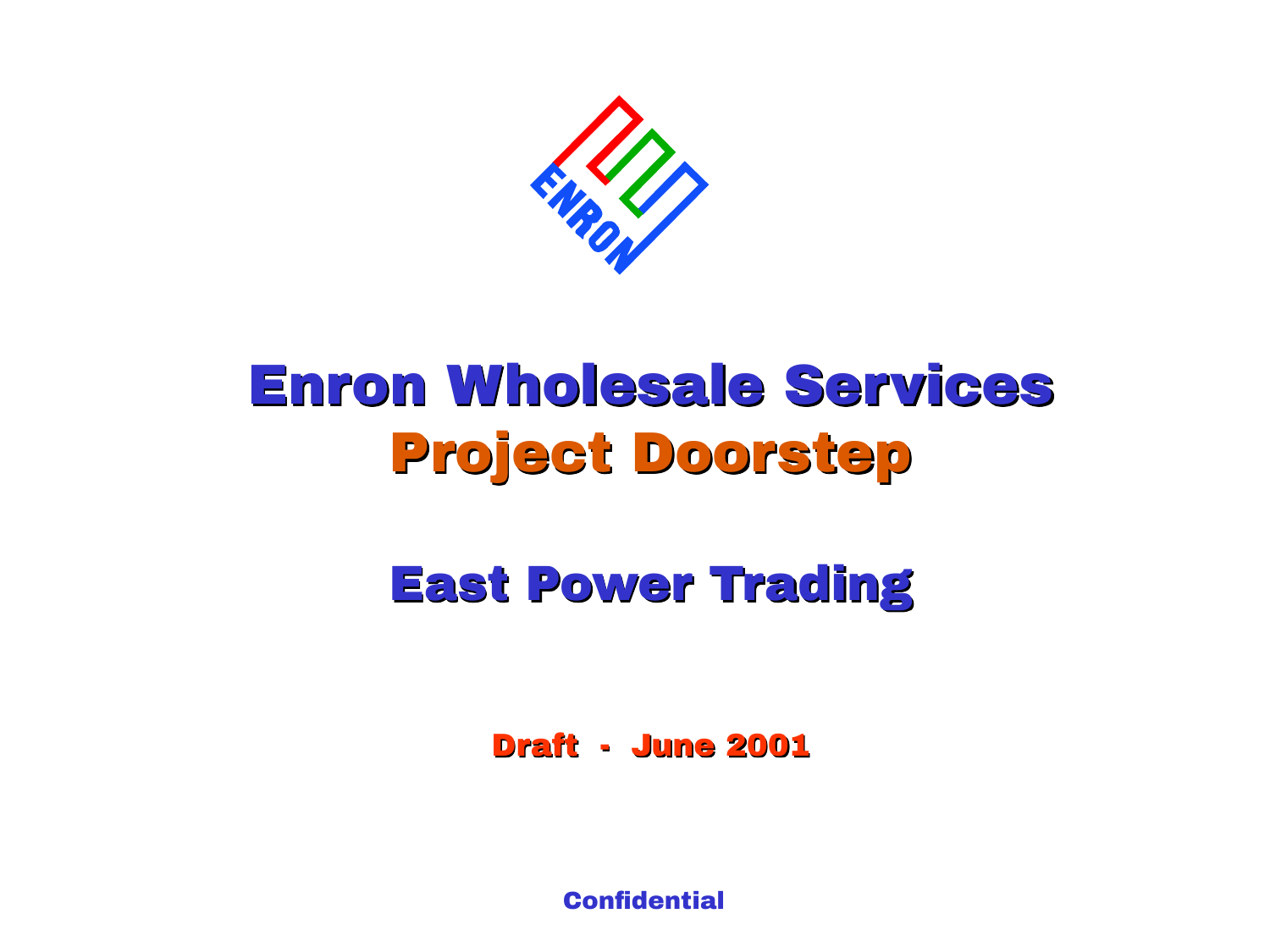

Enron Wholesale Services
Project Doorstep

East Power Trading

Draft  -  June 2001
Confidential